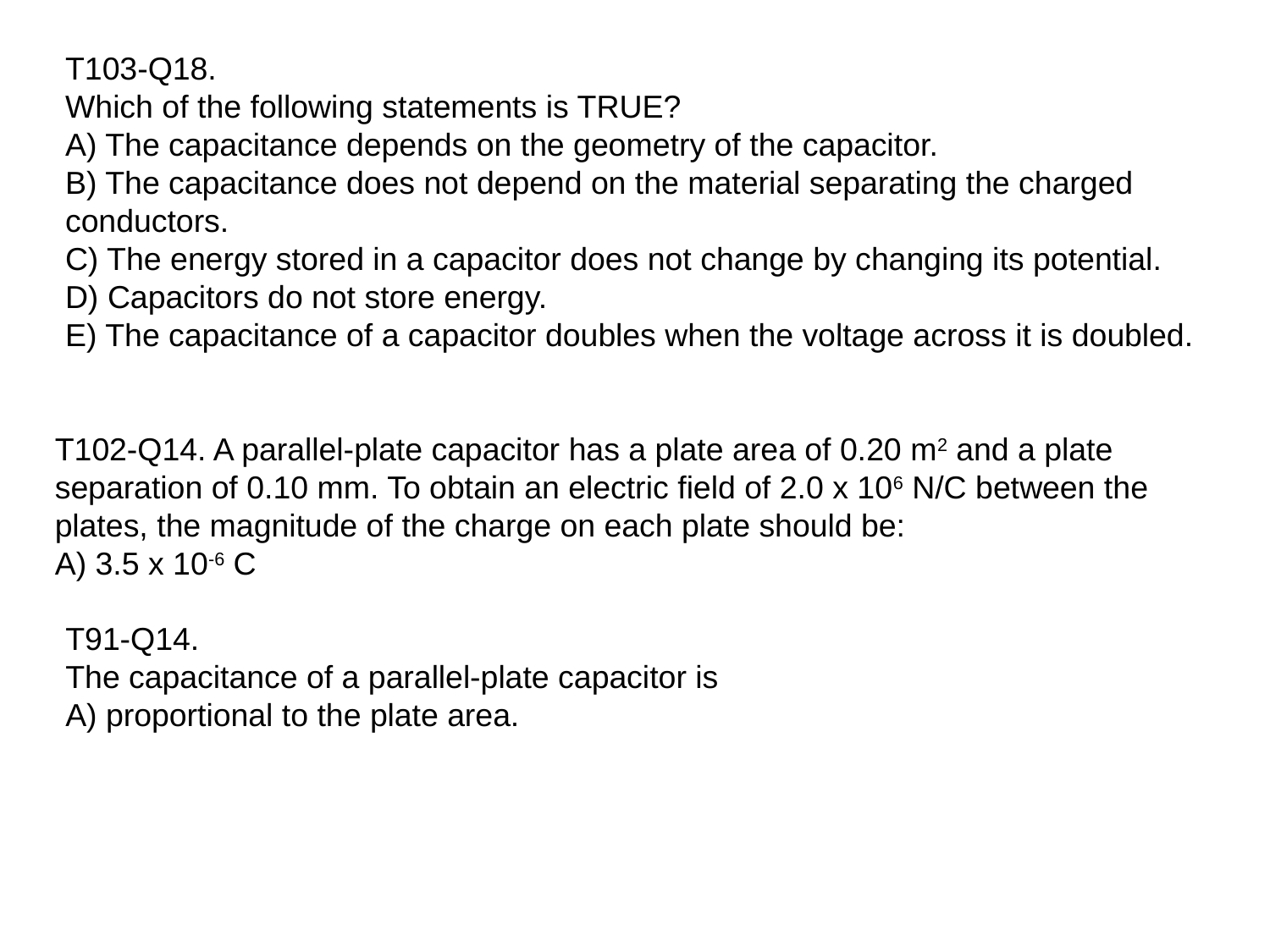

T103-Q18.
Which of the following statements is TRUE?
A) The capacitance depends on the geometry of the capacitor.
B) The capacitance does not depend on the material separating the charged conductors.
C) The energy stored in a capacitor does not change by changing its potential.
D) Capacitors do not store energy.
E) The capacitance of a capacitor doubles when the voltage across it is doubled.

T102-Q14. A parallel-plate capacitor has a plate area of 0.20 m2 and a plate separation of 0.10 mm. To obtain an electric field of 2.0 x 106 N/C between the plates, the magnitude of the charge on each plate should be:
A) 3.5 x 10-6 C
T91-Q14.
The capacitance of a parallel-plate capacitor is
A) proportional to the plate area.